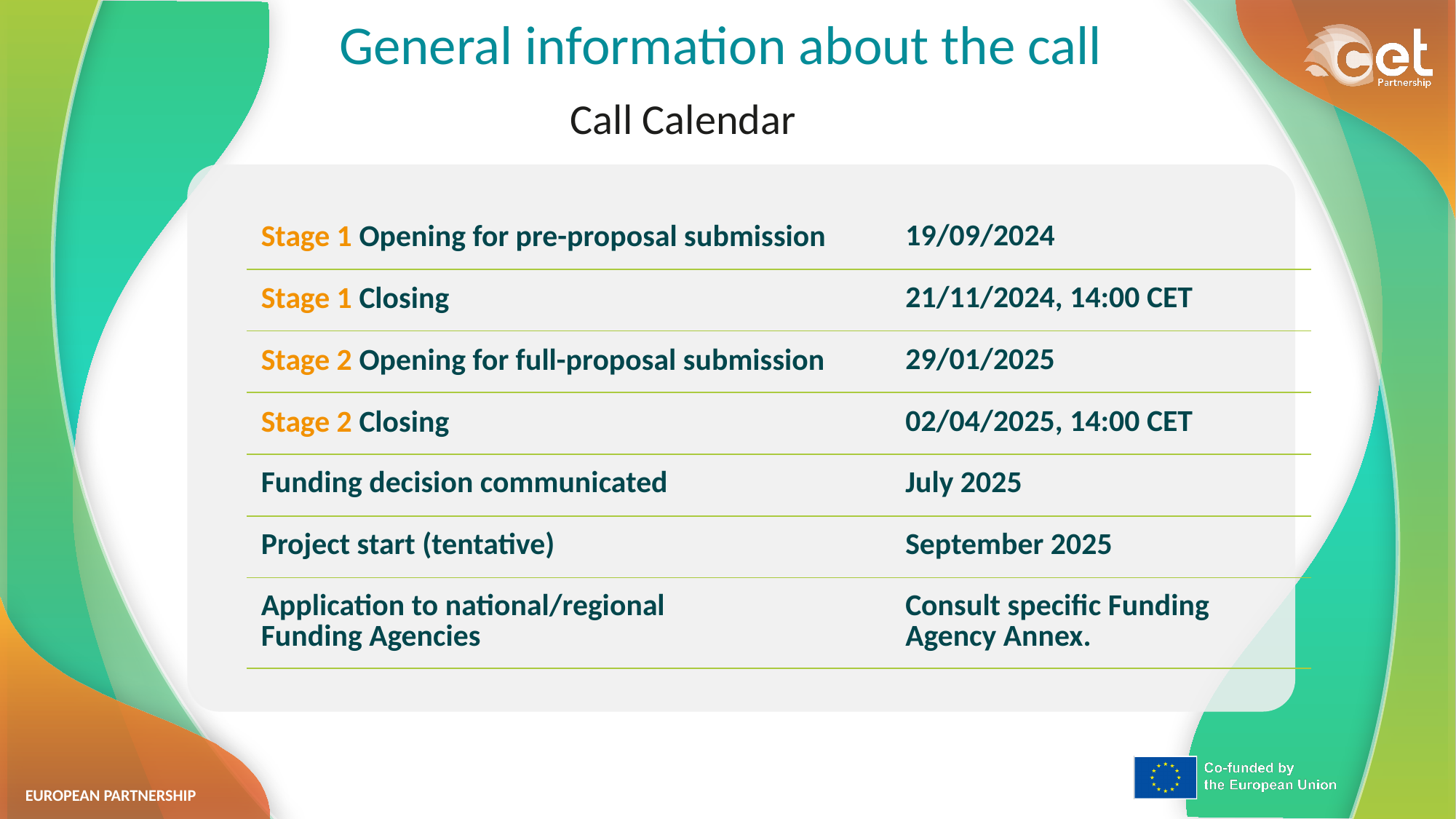

Call Calendar

General information about the call

| Stage 1 Opening for pre-proposal submission | 19/09/2024 |
| --- | --- |
| Stage 1 Closing | 21/11/2024, 14:00 CET |
| Stage 2 Opening for full-proposal submission | 29/01/2025 |
| Stage 2 Closing | 02/04/2025, 14:00 CET |
| Funding decision communicated | July 2025 |
| Project start (tentative) | September 2025 |
| Application to national/regional Funding Agencies | Consult specific Funding Agency Annex. |